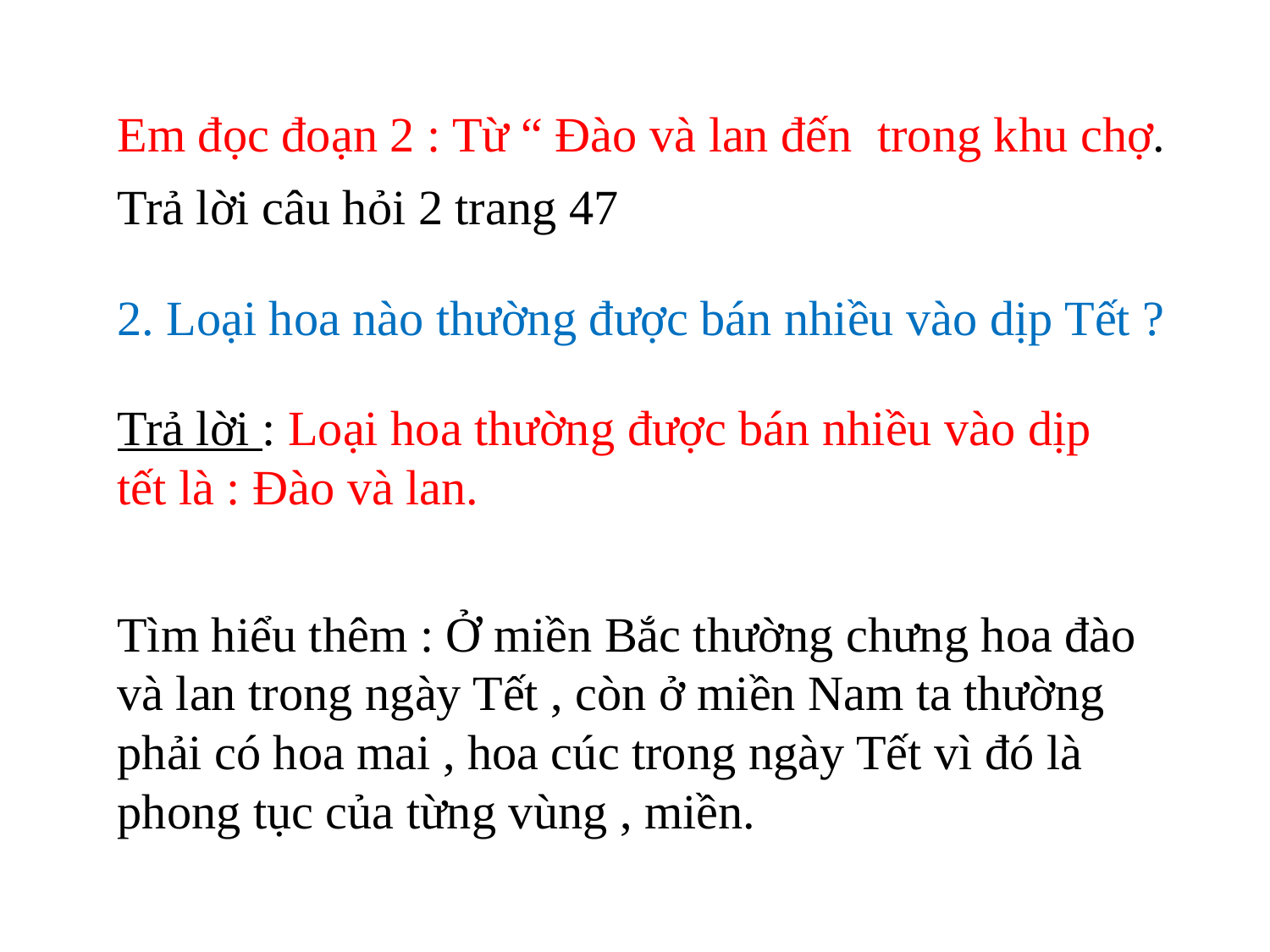

Em đọc đoạn 2 : Từ “ Đào và lan đến  trong khu chợ.
Trả lời câu hỏi 2 trang 47
2. Loại hoa nào thường được bán nhiều vào dịp Tết ?
Trả lời : Loại hoa thường được bán nhiều vào dịp tết là : Đào và lan.
Tìm hiểu thêm : Ở miền Bắc thường chưng hoa đào và lan trong ngày Tết , còn ở miền Nam ta thường phải có hoa mai , hoa cúc trong ngày Tết vì đó là phong tục của từng vùng , miền.